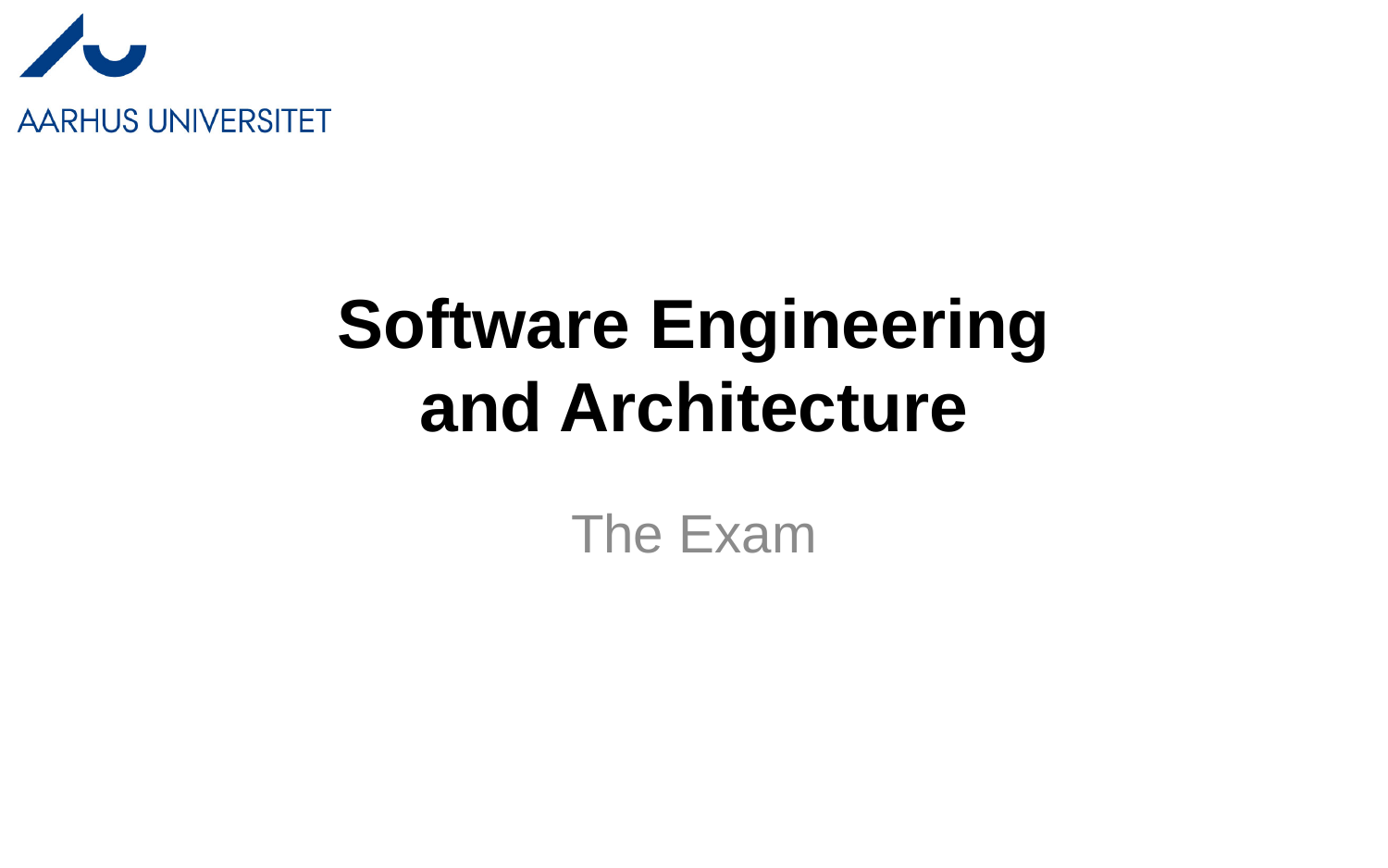

# Software Engineering and Architecture
The Exam